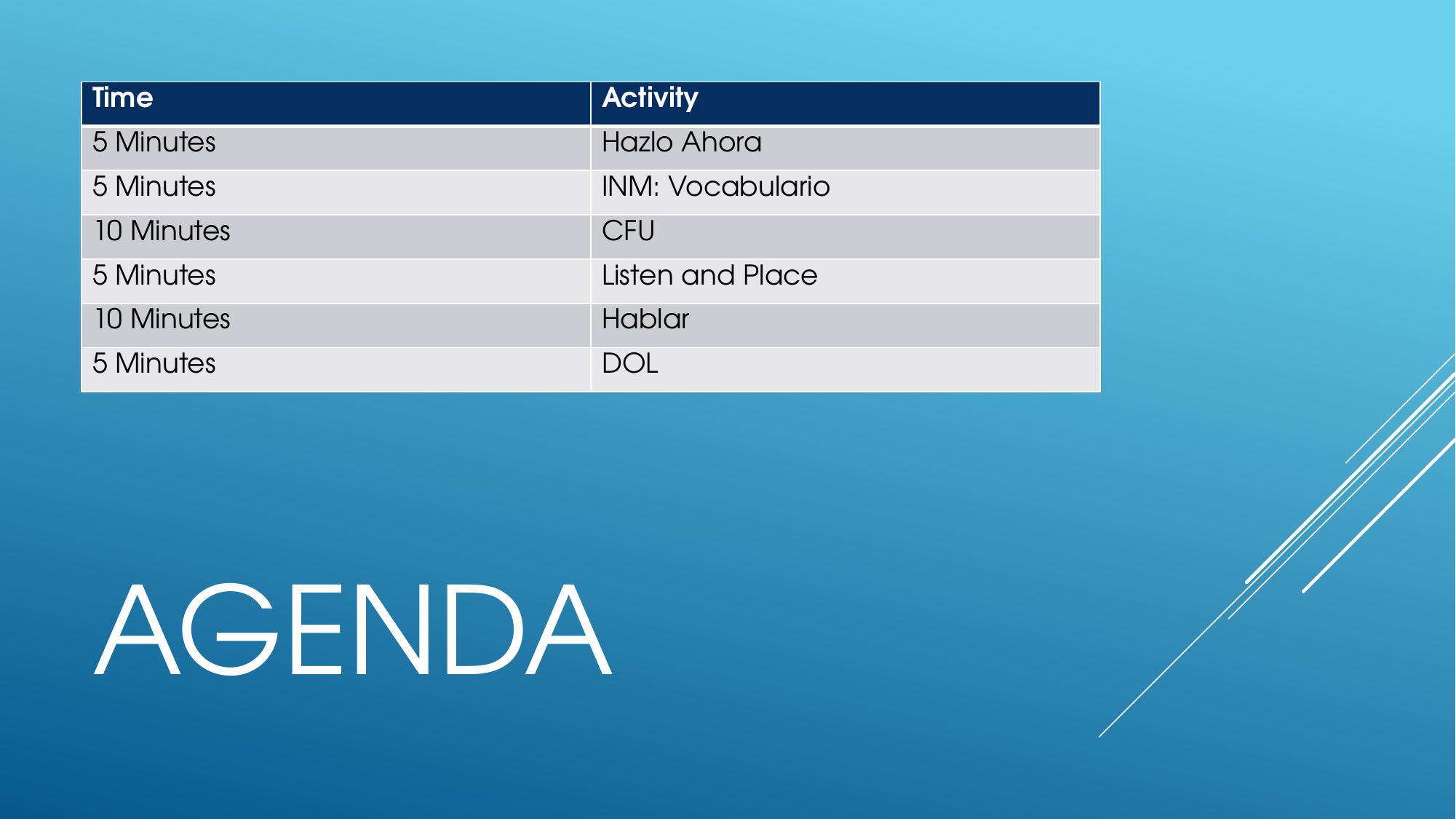

| Time | Activity |
| --- | --- |
| 5 Minutes | Hazlo Ahora |
| 5 Minutes | INM: Vocabulario |
| 10 Minutes | CFU |
| 5 Minutes | Listen and Place |
| 10 Minutes | Hablar |
| 5 Minutes | DOL |
# agenda